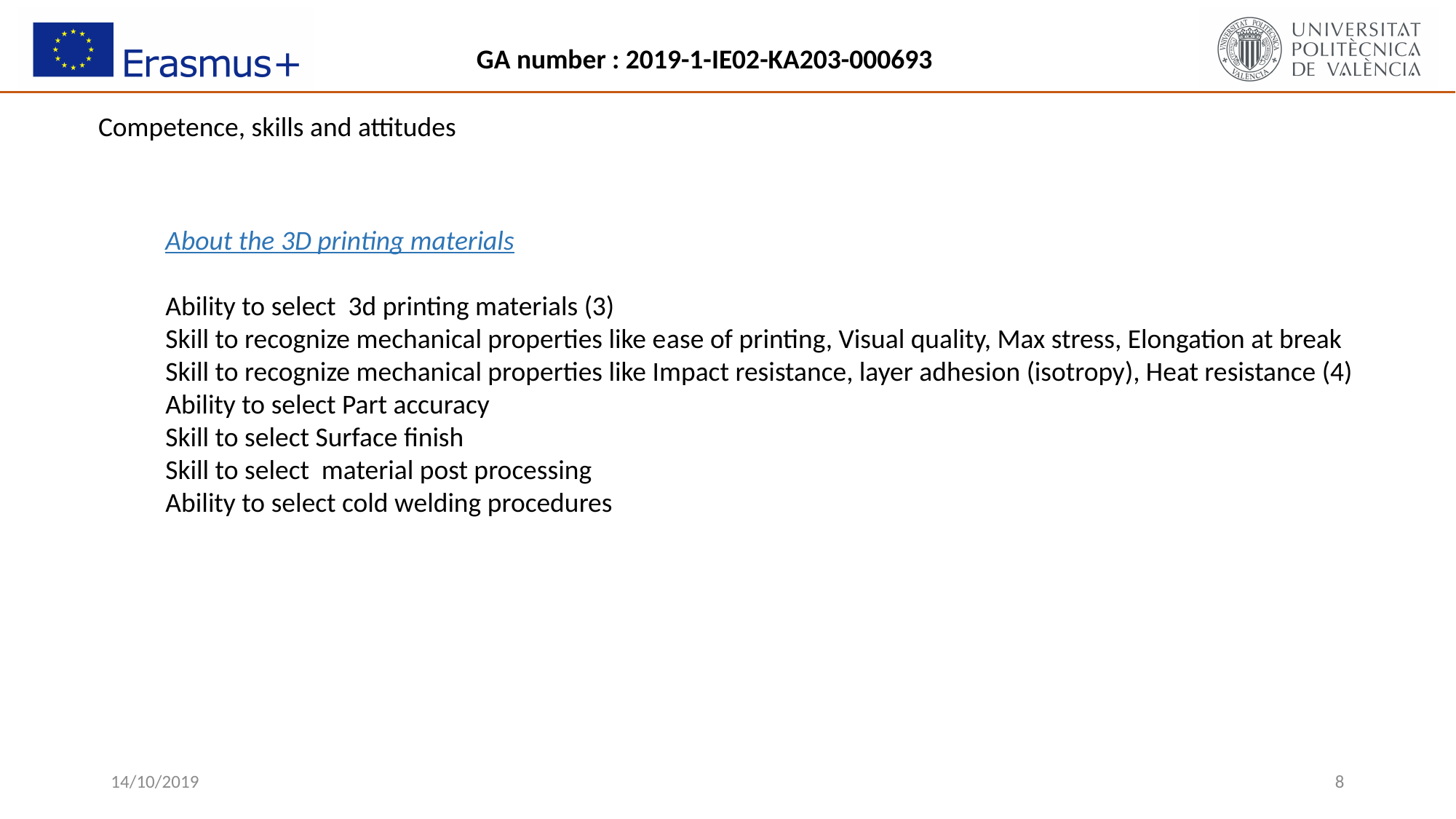

Competence, skills and attitudes
About the 3D printing materials

Ability to select  3d printing materials (3)
Skill to recognize mechanical properties like ease of printing, Visual quality, Max stress, Elongation at break
Skill to recognize mechanical properties like Impact resistance, layer adhesion (isotropy), Heat resistance (4)
Ability to select Part accuracy
Skill to select Surface finish
Skill to select  material post processing
Ability to select cold welding procedures
14/10/2019
8